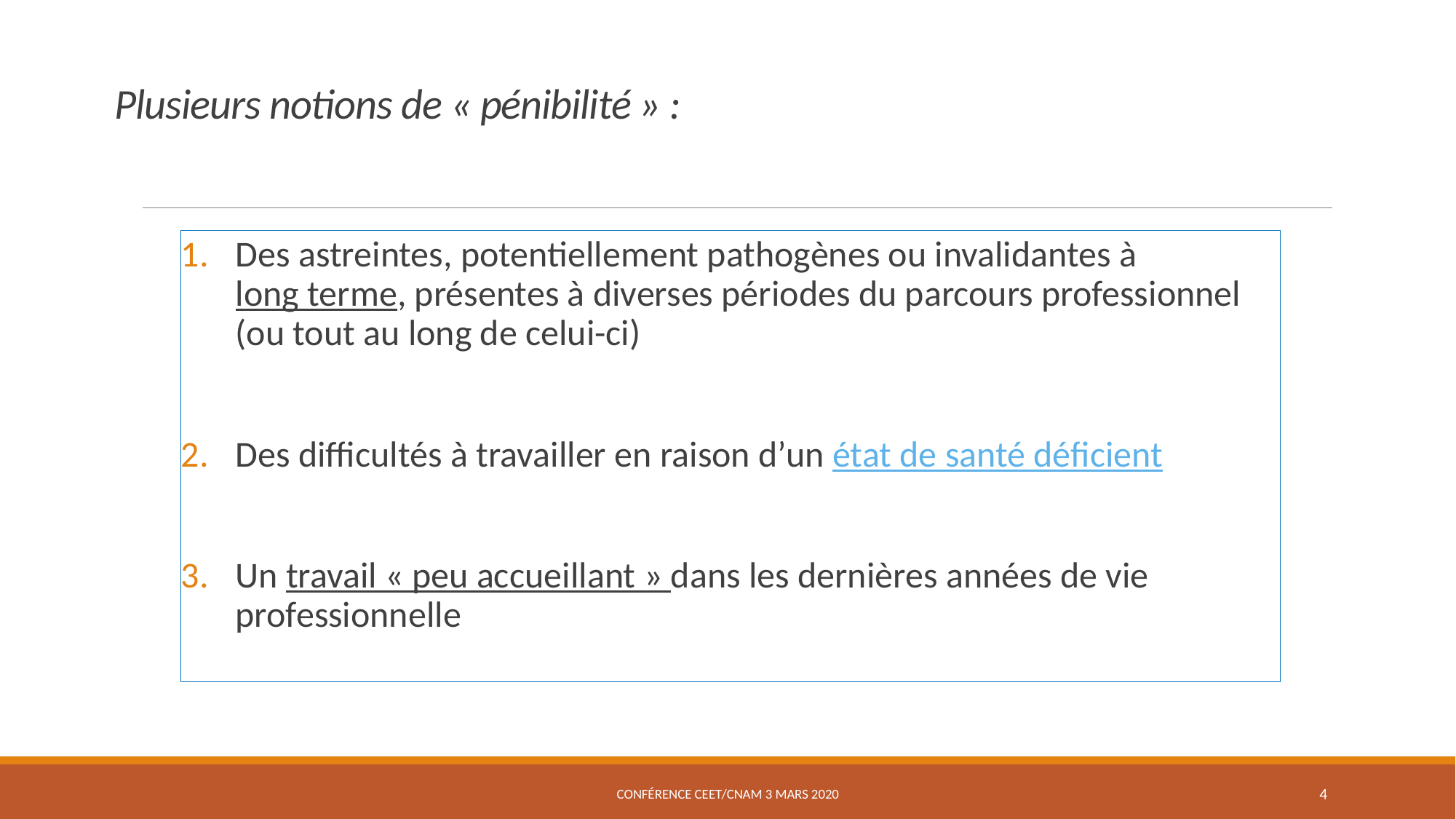

# Plusieurs notions de « pénibilité » :
Des astreintes, potentiellement pathogènes ou invalidantes à long terme, présentes à diverses périodes du parcours professionnel (ou tout au long de celui-ci)

Des difficultés à travailler en raison d’un état de santé déficient

Un travail « peu accueillant » dans les dernières années de vie professionnelle
conférence Ceet/Cnam 3 mars 2020
4